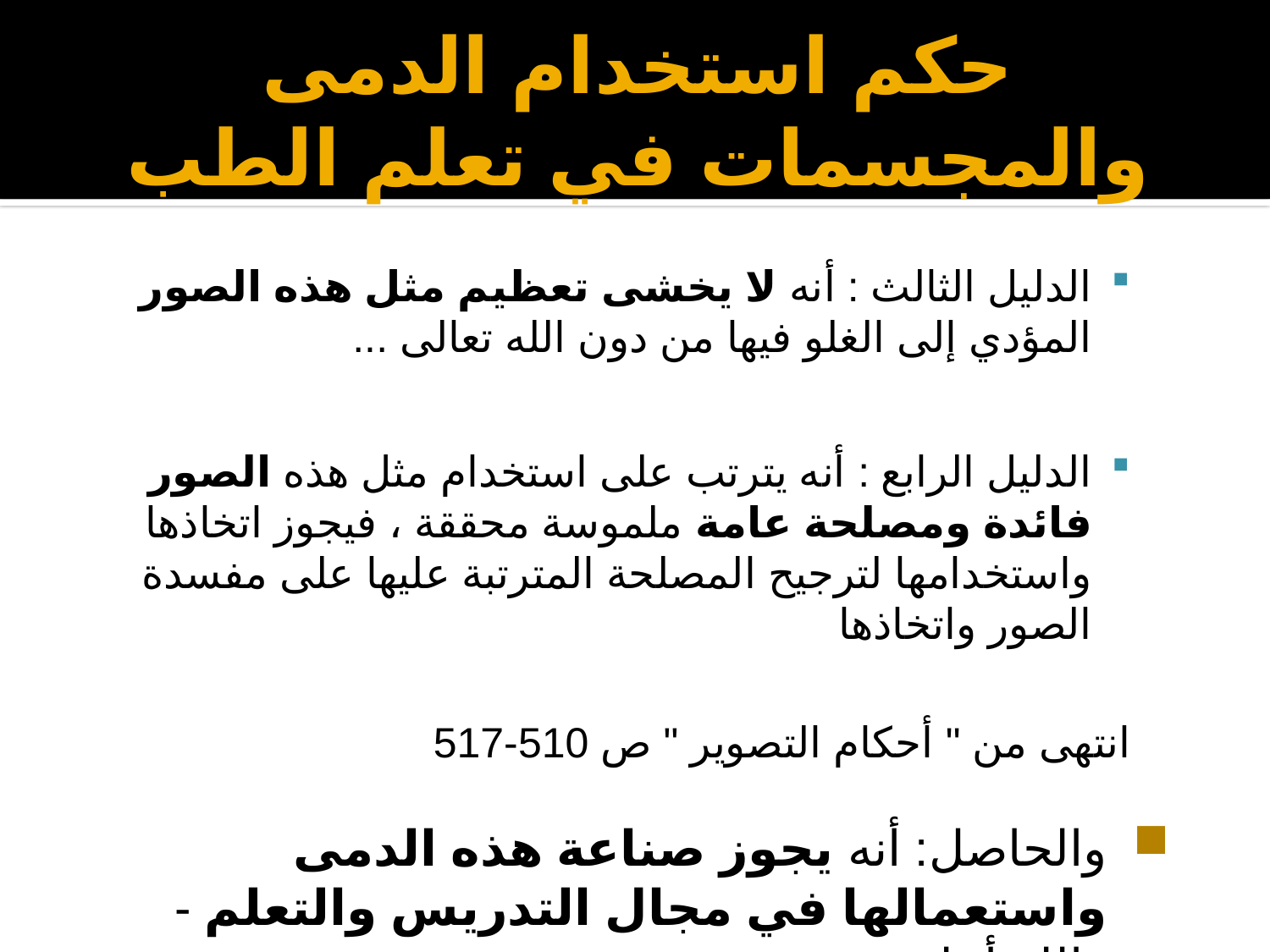

# حكم استخدام الدمى والمجسمات في تعلم الطب
الدليل الثالث : أنه لا يخشى تعظيم مثل هذه الصور المؤدي إلى الغلو فيها من دون الله تعالى ...

الدليل الرابع : أنه يترتب على استخدام مثل هذه الصور فائدة ومصلحة عامة ملموسة محققة ، فيجوز اتخاذها واستخدامها لترجيح المصلحة المترتبة عليها على مفسدة الصور واتخاذها

انتهى من " أحكام التصوير " ص 510-517
والحاصل: أنه يجوز صناعة هذه الدمى واستعمالها في مجال التدريس والتعلم - والله أعلم